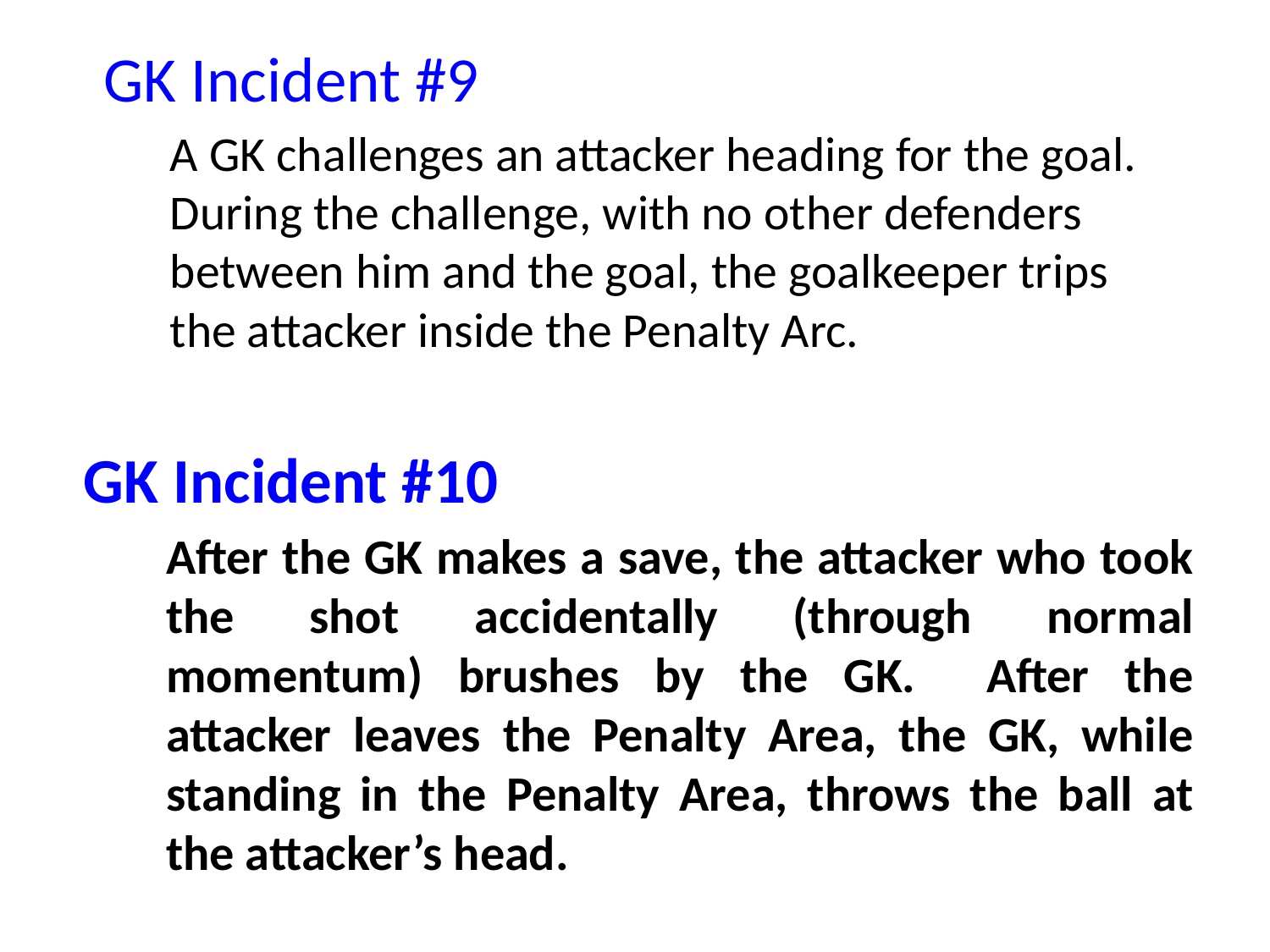

# GK Incident #9
	A GK challenges an attacker heading for the goal. During the challenge, with no other defenders between him and the goal, the goalkeeper trips the attacker inside the Penalty Arc.
GK Incident #10
	After the GK makes a save, the attacker who took the shot accidentally (through normal momentum) brushes by the GK.  After the attacker leaves the Penalty Area, the GK, while standing in the Penalty Area, throws the ball at the attacker’s head.